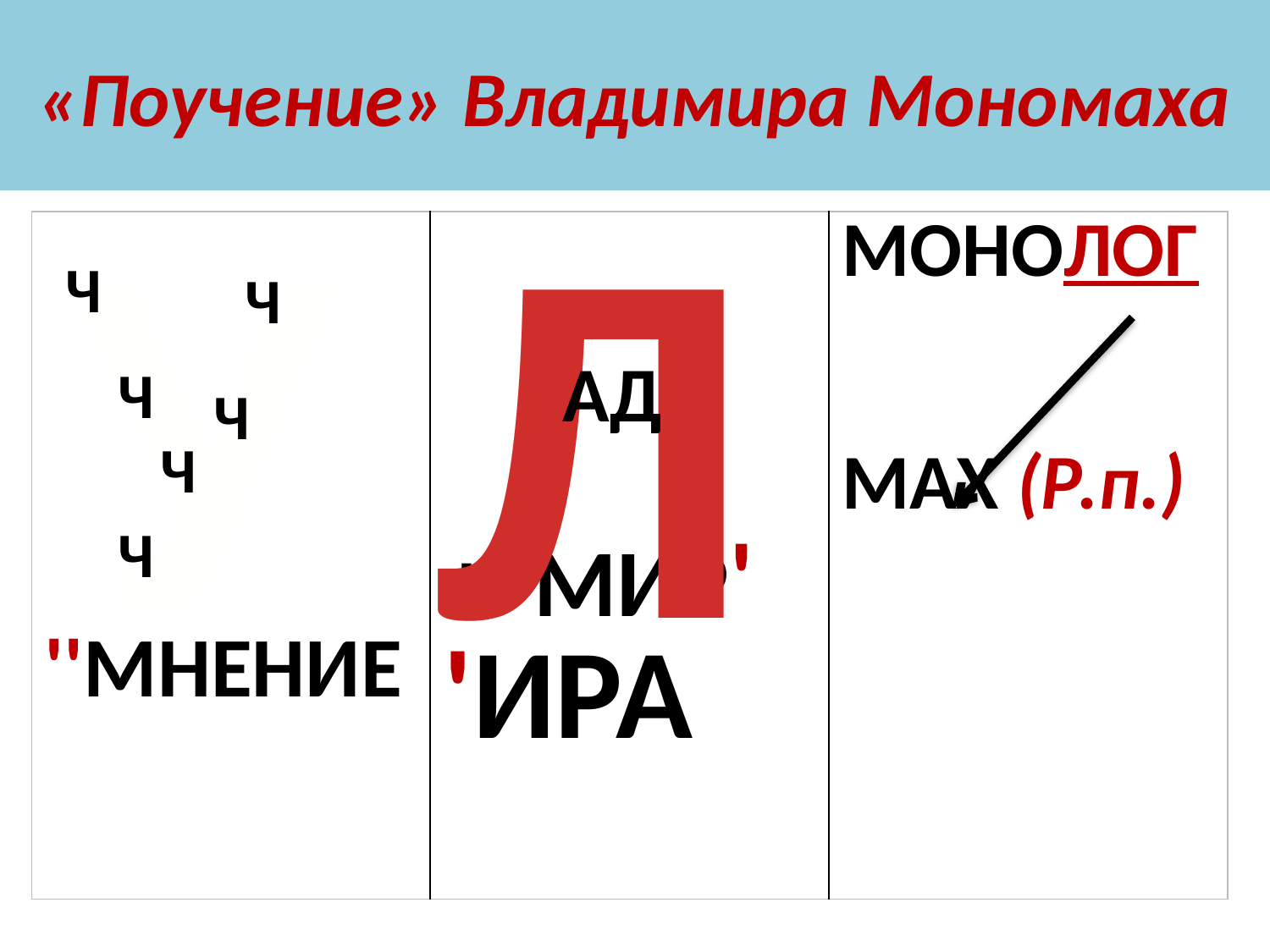

# «Поучение» Владимира Мономаха
У
Л
| ''МНЕНИЕ | + МИР' 'ИРА | МОНОЛОГ МАХ (Р.п.) |
| --- | --- | --- |
Ч
Ч
АД
Ч
Ч
Ч
Ч